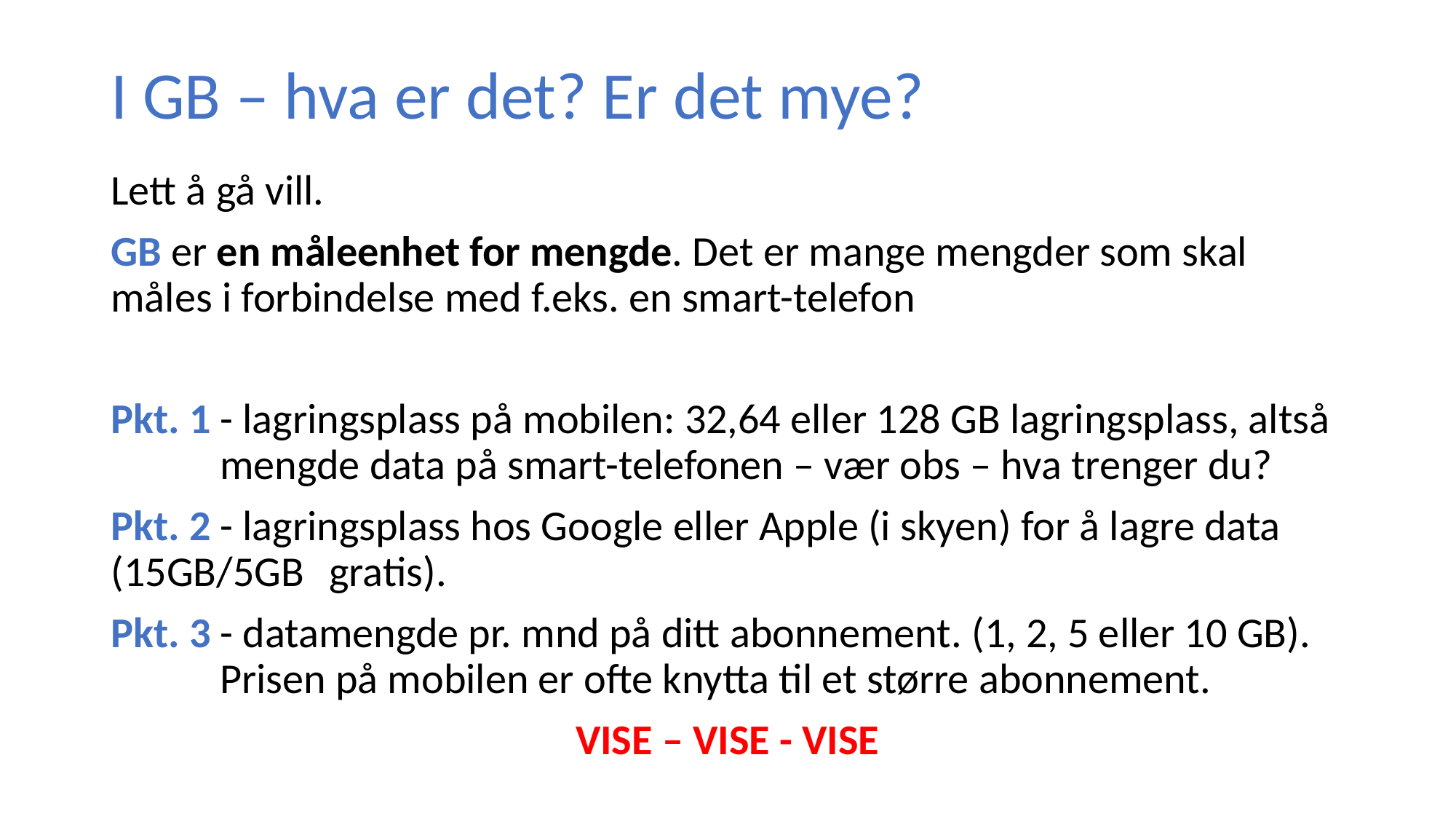

# I GB – hva er det? Er det mye?
Lett å gå vill.
GB er en måleenhet for mengde. Det er mange mengder som skal måles i forbindelse med f.eks. en smart-telefon

Pkt. 1	- lagringsplass på mobilen: 32,64 eller 128 GB lagringsplass, altså 	mengde data på smart-telefonen – vær obs – hva trenger du?
Pkt. 2	- lagringsplass hos Google eller Apple (i skyen) for å lagre data 	(15GB/5GB 	gratis).
Pkt. 3 - datamengde pr. mnd på ditt abonnement. (1, 2, 5 eller 10 GB). 	Prisen på mobilen er ofte knytta til et større abonnement.
VISE – VISE - VISE